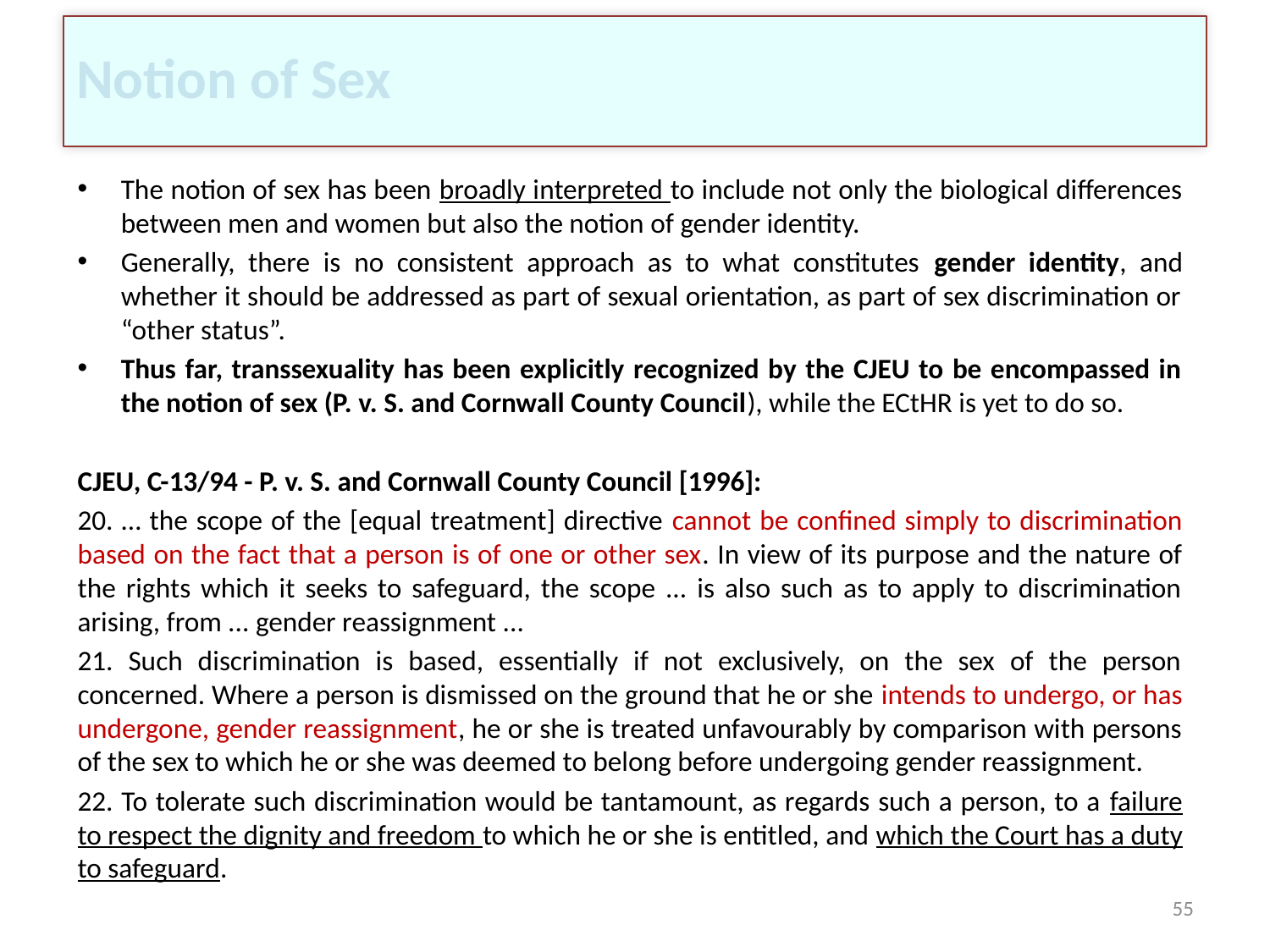

# Notion of Sex
The notion of sex has been broadly interpreted to include not only the biological differences between men and women but also the notion of gender identity.
Generally, there is no consistent approach as to what constitutes gender identity, and whether it should be addressed as part of sexual orientation, as part of sex discrimination or “other status”.
Thus far, transsexuality has been explicitly recognized by the CJEU to be encompassed in the notion of sex (P. v. S. and Cornwall County Council), while the ECtHR is yet to do so.

CJEU, C-13/94 - P. v. S. and Cornwall County Council [1996]:
20. … the scope of the [equal treatment] directive cannot be confined simply to discrimination based on the fact that a person is of one or other sex. In view of its purpose and the nature of the rights which it seeks to safeguard, the scope ... is also such as to apply to discrimination arising, from ... gender reassignment ...
21. Such discrimination is based, essentially if not exclusively, on the sex of the person concerned. Where a person is dismissed on the ground that he or she intends to undergo, or has undergone, gender reassignment, he or she is treated unfavourably by comparison with persons of the sex to which he or she was deemed to belong before undergoing gender reassignment.
22. To tolerate such discrimination would be tantamount, as regards such a person, to a failure to respect the dignity and freedom to which he or she is entitled, and which the Court has a duty to safeguard.
55